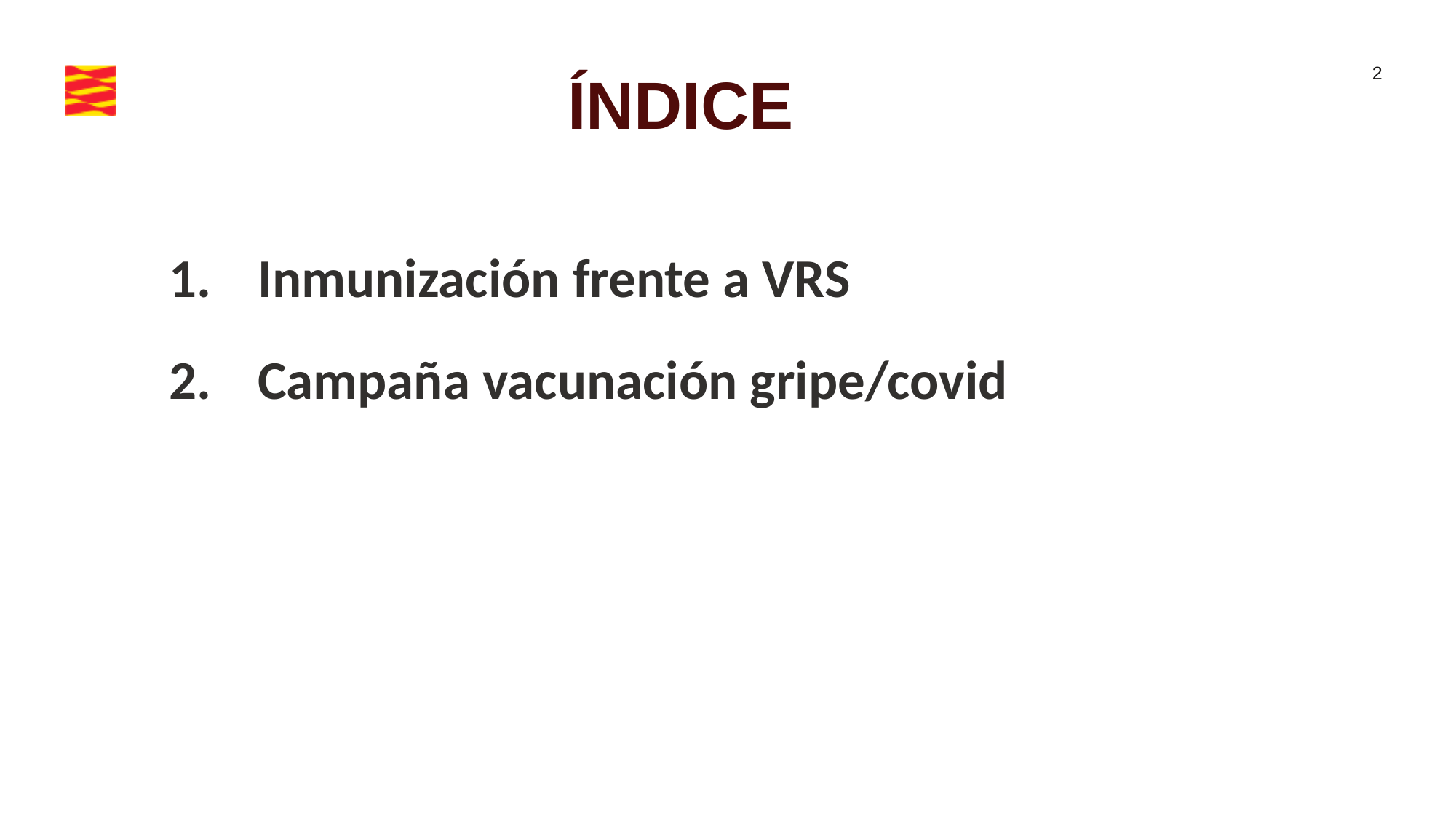

ÍNDICE
Inmunización frente a VRS
Campaña vacunación gripe/covid